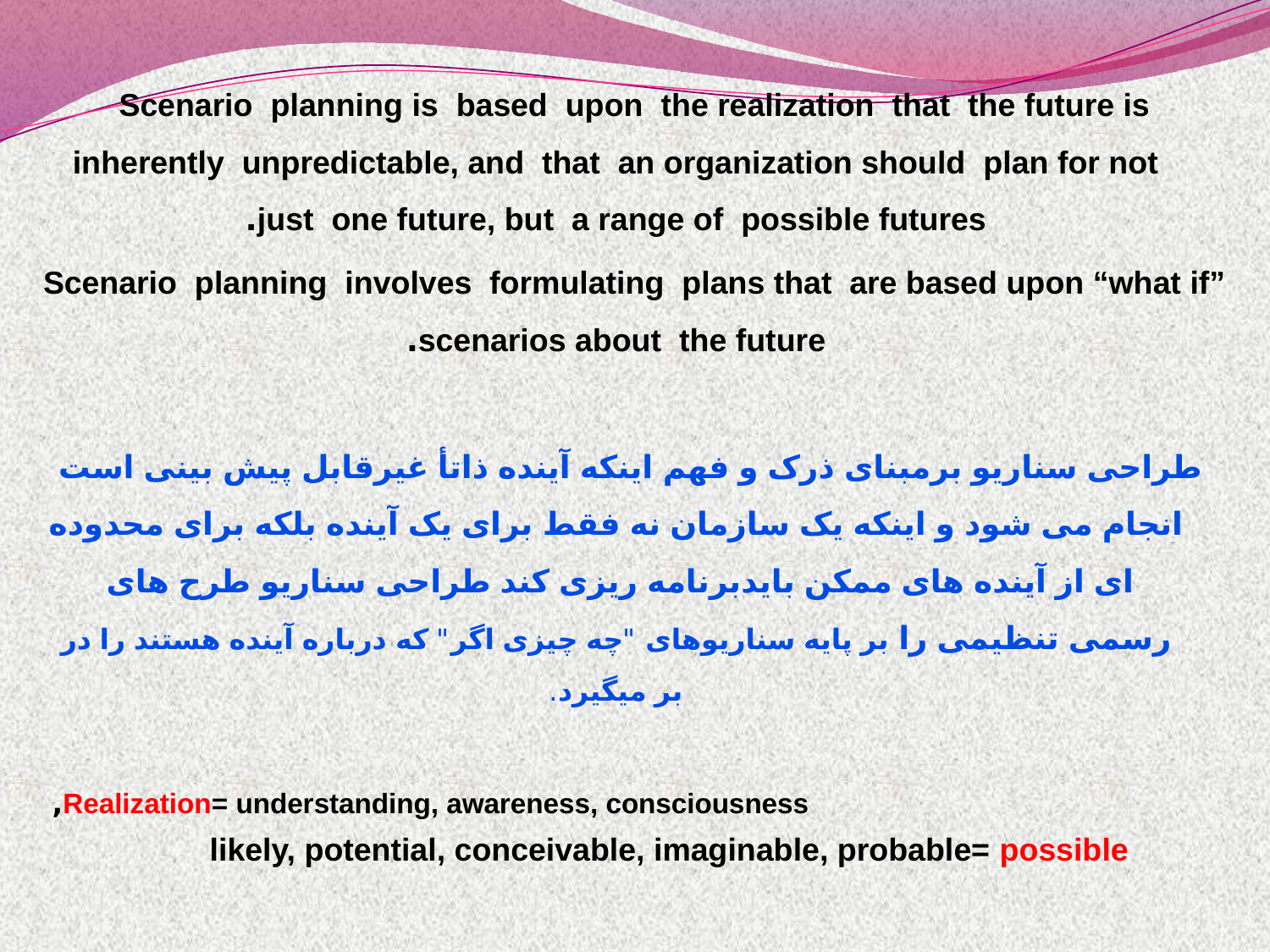

Scenario  planning is  based  upon  the realization  that  the future is inherently  unpredictable, and  that  an organization should  plan for not just  one future, but  a range of  possible futures.
Scenario  planning  involves  formulating  plans that  are based upon “what if” scenarios about  the future.

 طراحی سناریو برمبنای ذرک و فهم اینکه آینده ذاتأ غیرقابل پیش بینی است انجام می شود و اینکه یک سازمان نه فقط برای یک آینده بلکه برای محدوده ای از آینده های ممکن بایدبرنامه ریزی کند طراحی سناریو طرح های  رسمی تنظیمی را بر پایه سناریوهای "چه چیزی اگر" که درباره آینده هستند را در بر میگیرد.

Realization= understanding, awareness, consciousness,
likely, potential, conceivable, imaginable, probable= possible